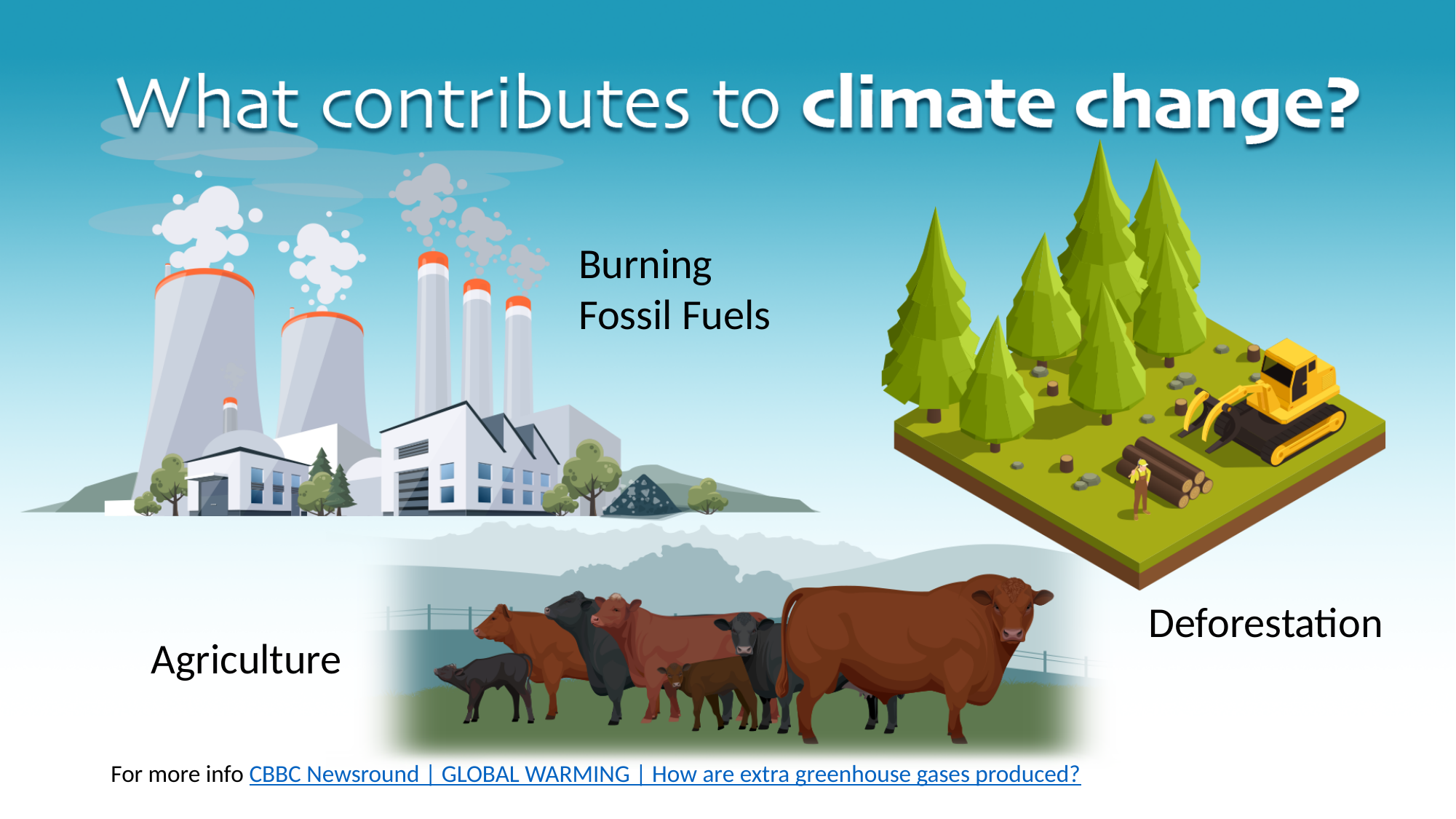

Burning Fossil Fuels
Deforestation
Agriculture
For more info CBBC Newsround | GLOBAL WARMING | How are extra greenhouse gases produced?